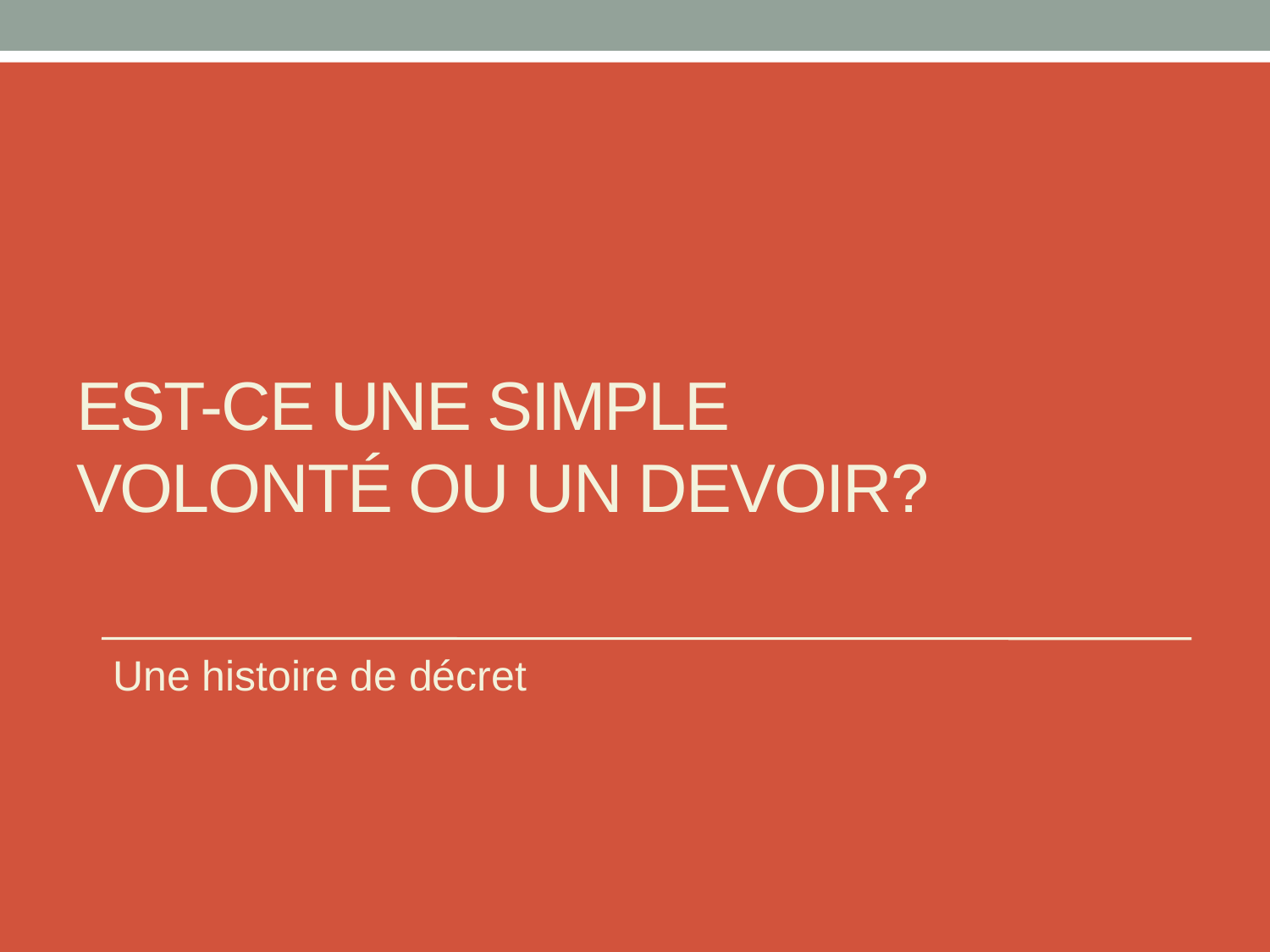

# Est-ce une SIMPLE volonté ou un devoir?
Une histoire de décret